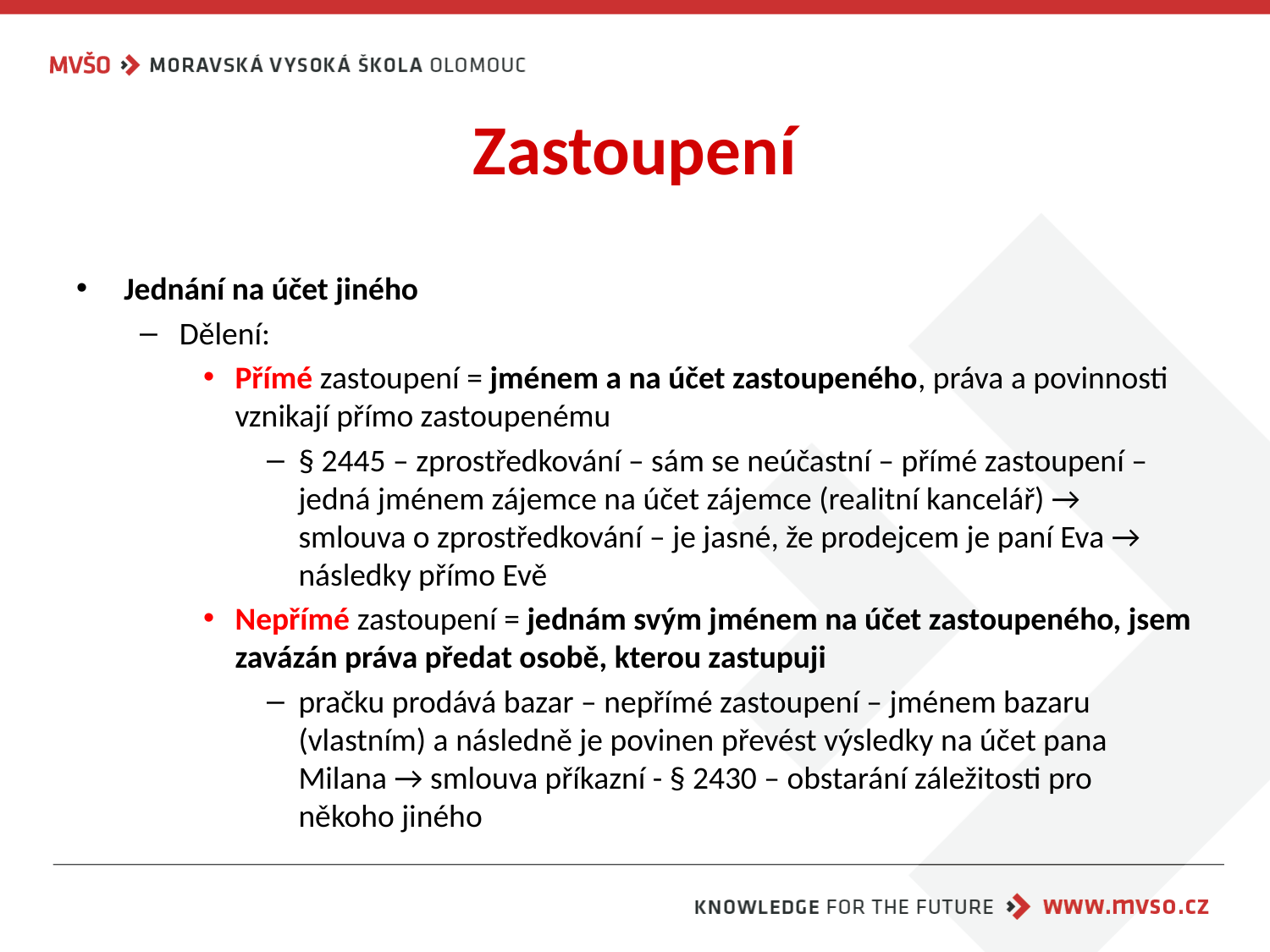

# Zastoupení

Jednání na účet jiného
Dělení:
Přímé zastoupení = jménem a na účet zastoupeného, práva a povinnosti vznikají přímo zastoupenému
§ 2445 – zprostředkování – sám se neúčastní – přímé zastoupení – jedná jménem zájemce na účet zájemce (realitní kancelář) → smlouva o zprostředkování – je jasné, že prodejcem je paní Eva → následky přímo Evě
Nepřímé zastoupení = jednám svým jménem na účet zastoupeného, jsem zavázán práva předat osobě, kterou zastupuji
pračku prodává bazar – nepřímé zastoupení – jménem bazaru (vlastním) a následně je povinen převést výsledky na účet pana Milana → smlouva příkazní - § 2430 – obstarání záležitosti pro někoho jiného